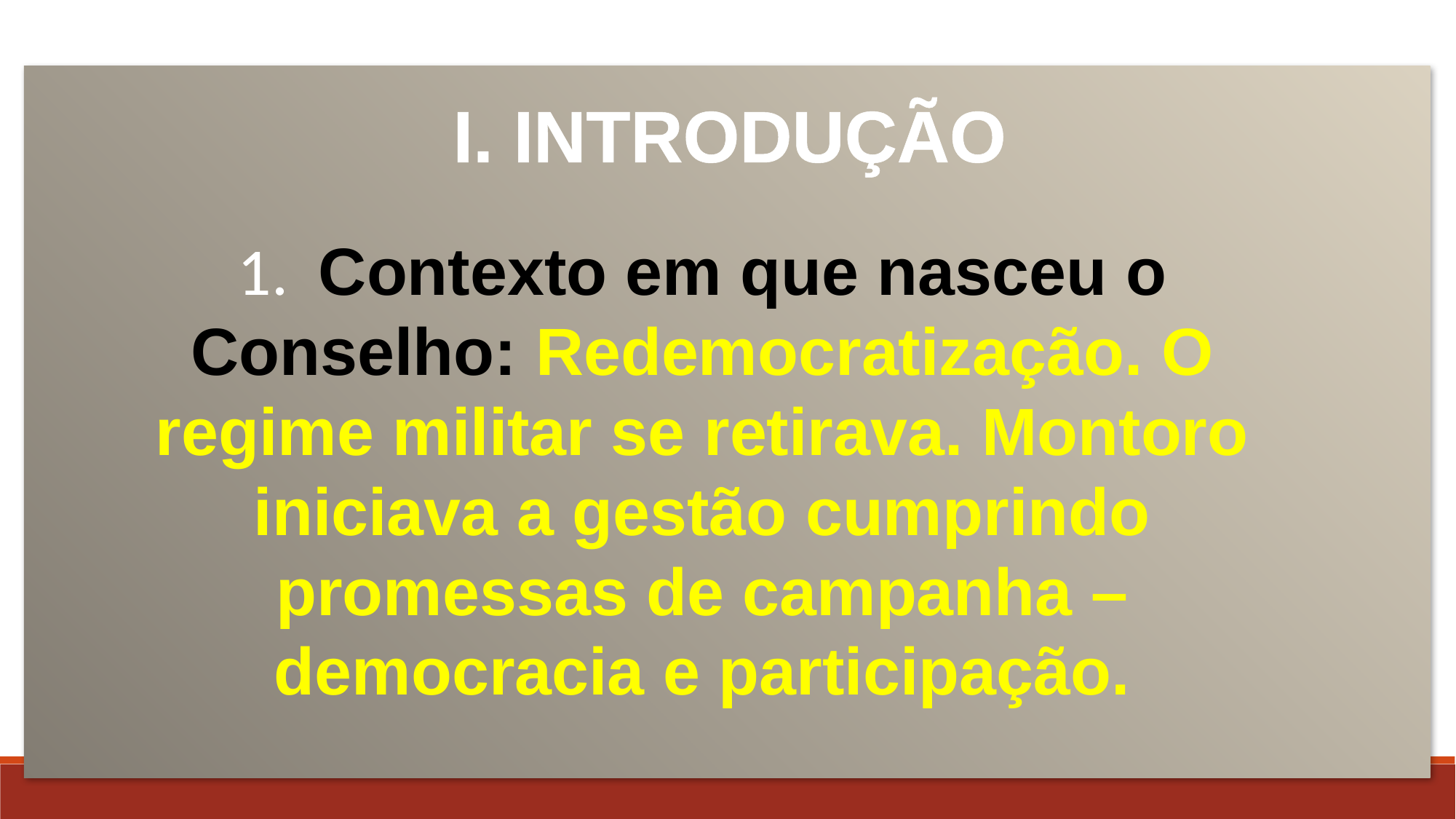

I. INTRODUÇÃO
1.  Contexto em que nasceu o Conselho: Redemocratização. O regime militar se retirava. Montoro iniciava a gestão cumprindo promessas de campanha – democracia e participação.